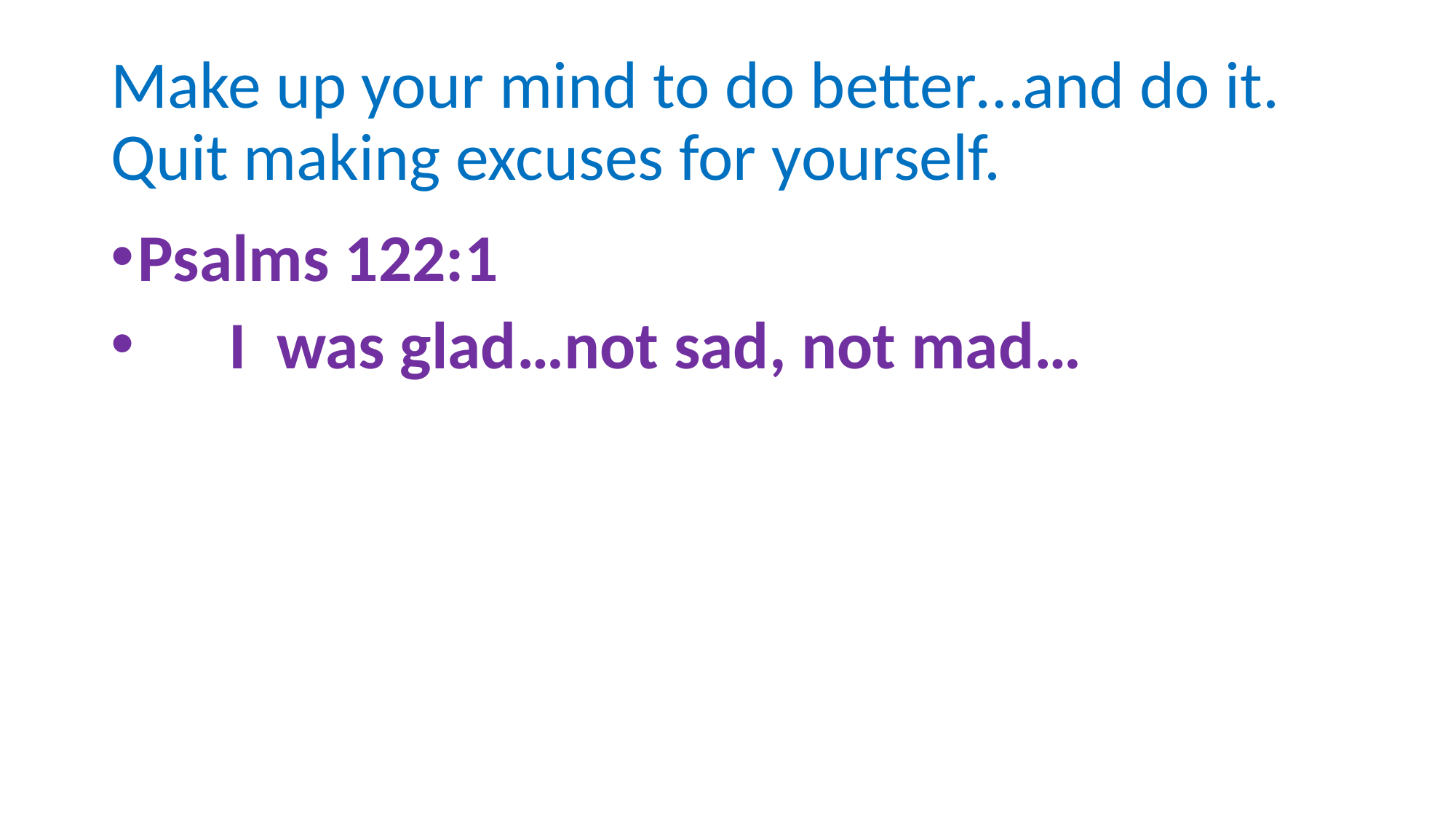

# Make up your mind to do better…and do it. Quit making excuses for yourself.
Psalms 122:1
      I  was glad…not sad, not mad…